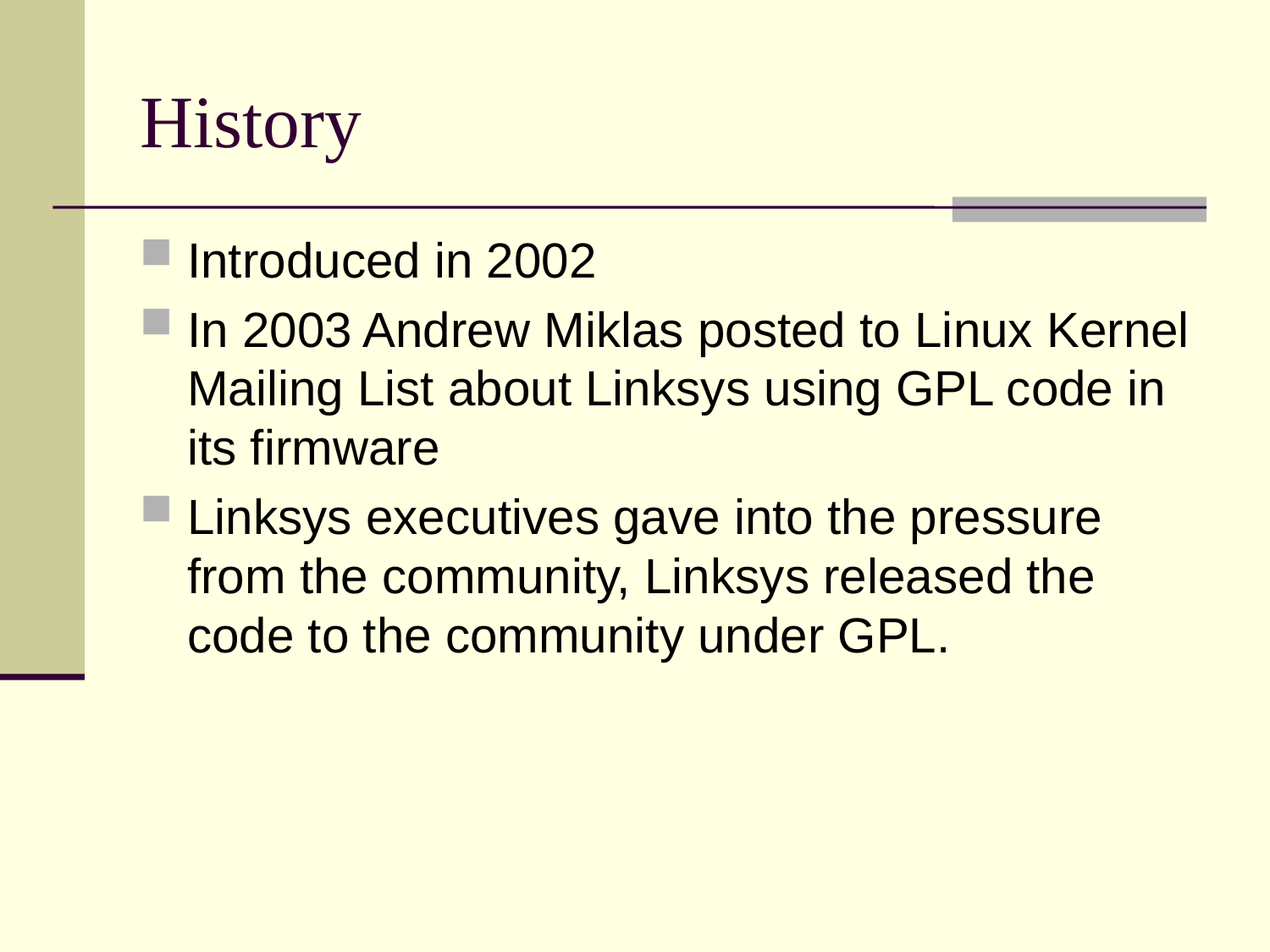

# History
Introduced in 2002
In 2003 Andrew Miklas posted to Linux Kernel Mailing List about Linksys using GPL code in its firmware
Linksys executives gave into the pressure from the community, Linksys released the code to the community under GPL.